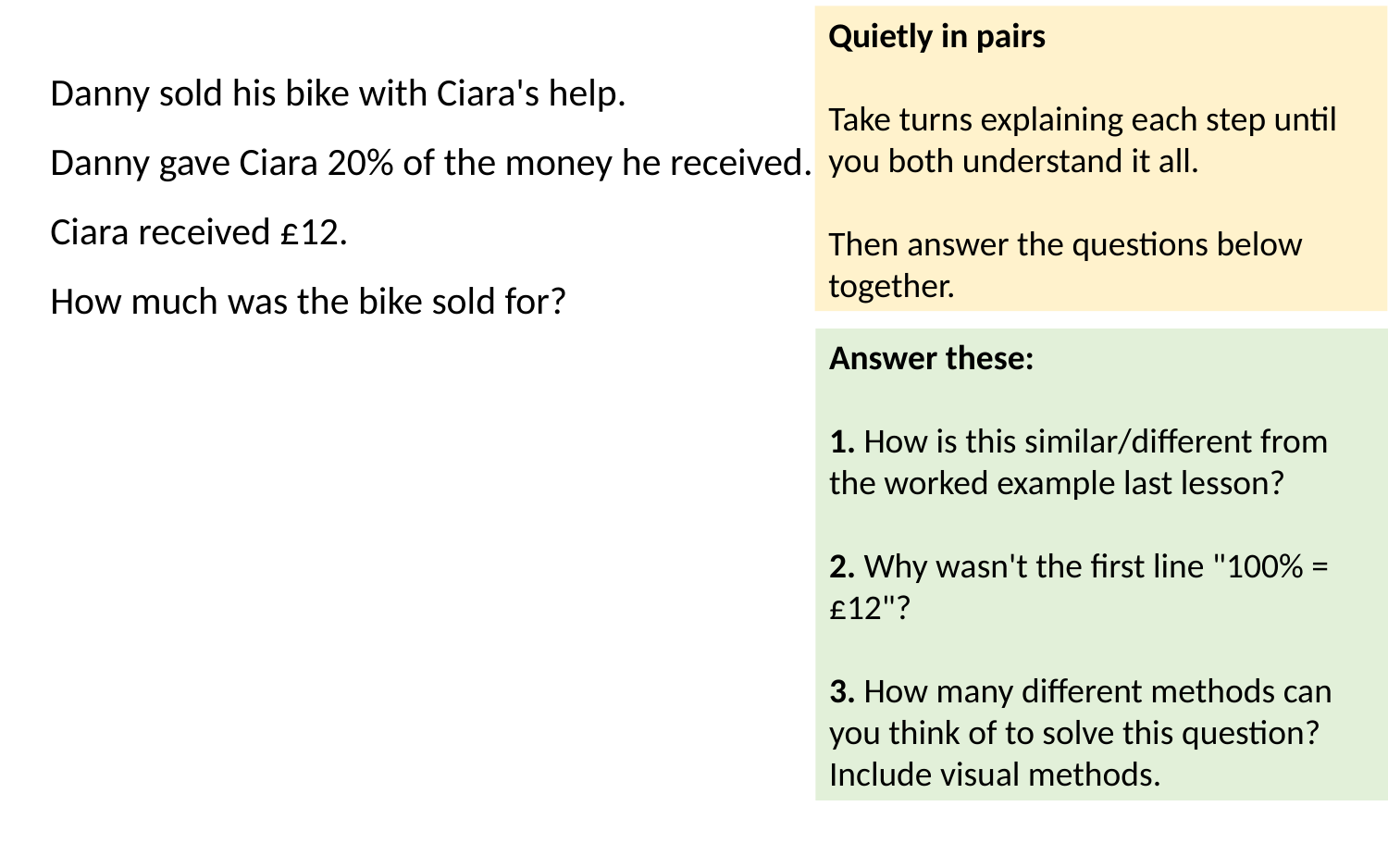

Quietly in pairs

Take turns explaining each step until you both understand it all.

Then answer the questions below together.
Danny sold his bike with Ciara's help.
Danny gave Ciara 20% of the money he received.
Ciara received £12.
How much was the bike sold for?
Answer these:

1. How is this similar/different from the worked example last lesson?

2. Why wasn't the first line "100% = £12"?

3. How many different methods can you think of to solve this question? Include visual methods.